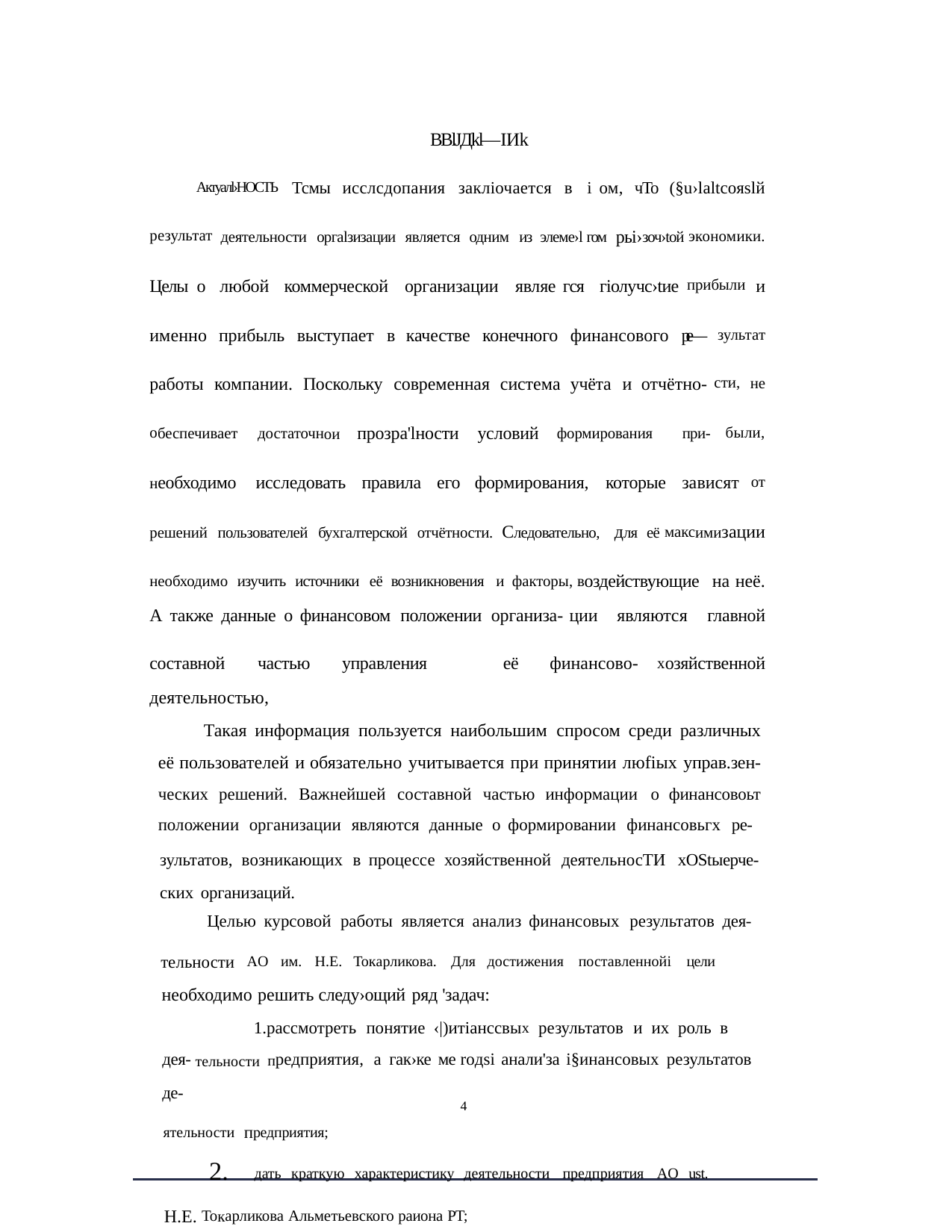

BBlJДkl—IИk
Актуалl›НОСТЬ Тсмы исслсдопания закліочается в  i ом, чТо (§u›laltcoяslй результат деятельности оргаlзизации является одним из элеме›l гом рьі›зоч›tой экономики. Целы о любой коммерческой организации являе гся гіолучс›tие прибыли и именно прибыль выступает в качестве конечного финансового ре— зультат работы компании. Поскольку современная система учёта и отчётно- сти, не обеспечивает достаточнои прозра'lности условий формирования  при- были, необходимо исследовать правила его формирования, которые зависят от решений пользователей бухгалтерской  отчётности. Следовательно, для её максимизации необходимо изучить источники её возникновения и факторы, воздействующие на неё. А также данные о финансовом положении организа- ции являются главной составной частью управления    её финансово- хозяйственной деятельностью,
Такая информация пользуется наибольшим спросом среди различных её пользователей и обязательно учитывается при принятии люfiых управ.зен- ческих решений. Важнейшей составной частью информации о финансовоьт положении организации являются данные о формировании финансовьгх ре-
зультатов, возникающих в процессе хозяйственной деятельносТИ хОЅtыерче- ских организаций.
Целью курсовой работы является анализ финансовых результатов дея-
тельности  AO им. Н.Е. Токарликова. Для достижения поставленнойі цели
необходимо решить следу›ощий ряд 'задач:
рассмотреть понятие ‹|)итіанссвых результатов и их роль в дея- тельности предприятия, а гак›ке ме roдsi анали'за і§инансовых результатов де-
ятельности предприятия;
дать краткую характеристику деятельности предприятия AO ust.
Н.Е. Токарликова Альметьевского раиона PT;
провести анализ ‹финансовых результатов деятельности AO и›і. Н.Е. Токарликова Альметьевского района PT.
4